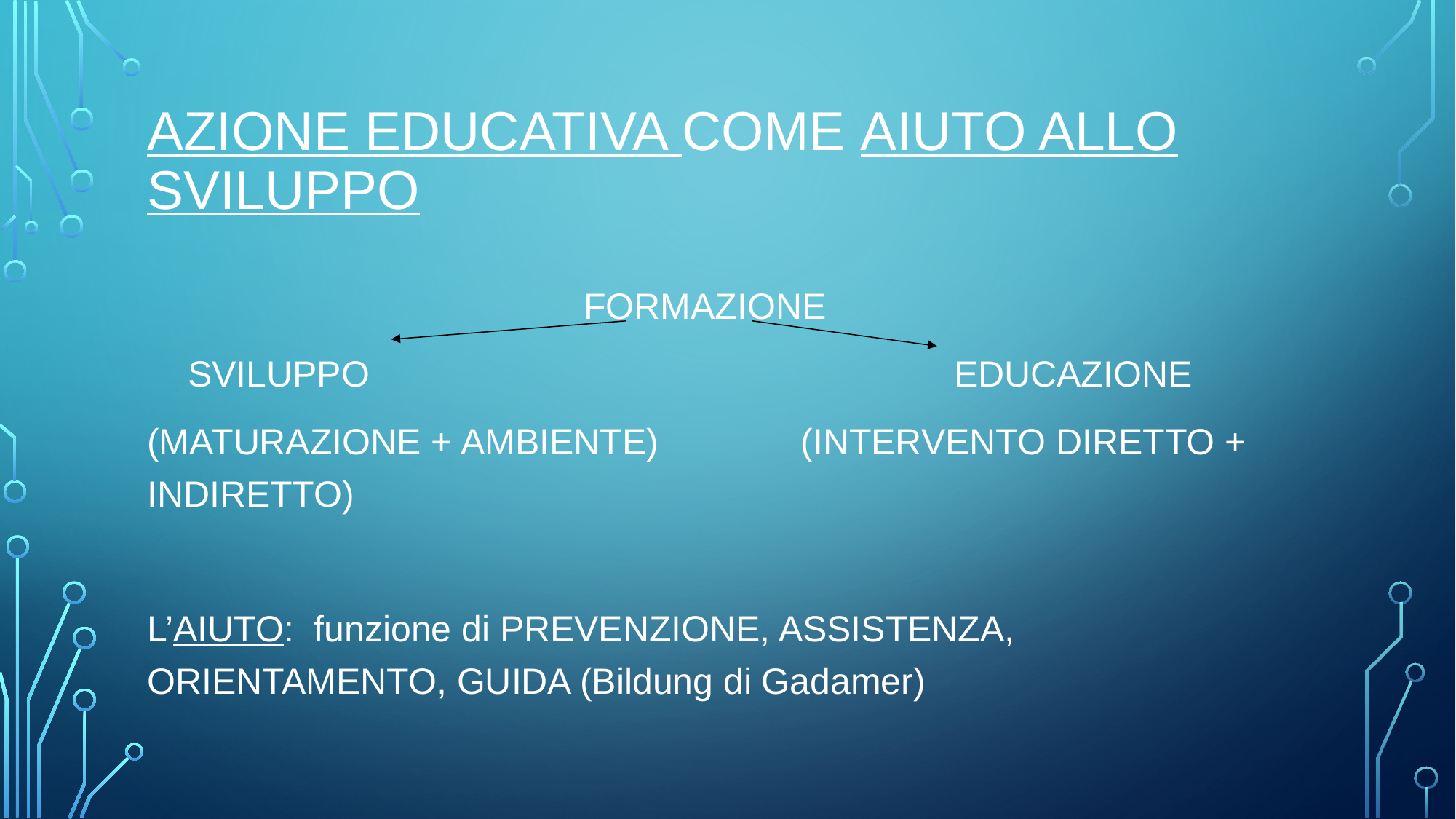

# AZIONE EDUCATIVA COME AIUTO ALLO SVILUPPO
				FORMAZIONE
    SVILUPPO    				               EDUCAZIONE
(MATURAZIONE + AMBIENTE)              (INTERVENTO DIRETTO + INDIRETTO)

L’AIUTO:  funzione di PREVENZIONE, ASSISTENZA, ORIENTAMENTO, GUIDA (Bildung di Gadamer)